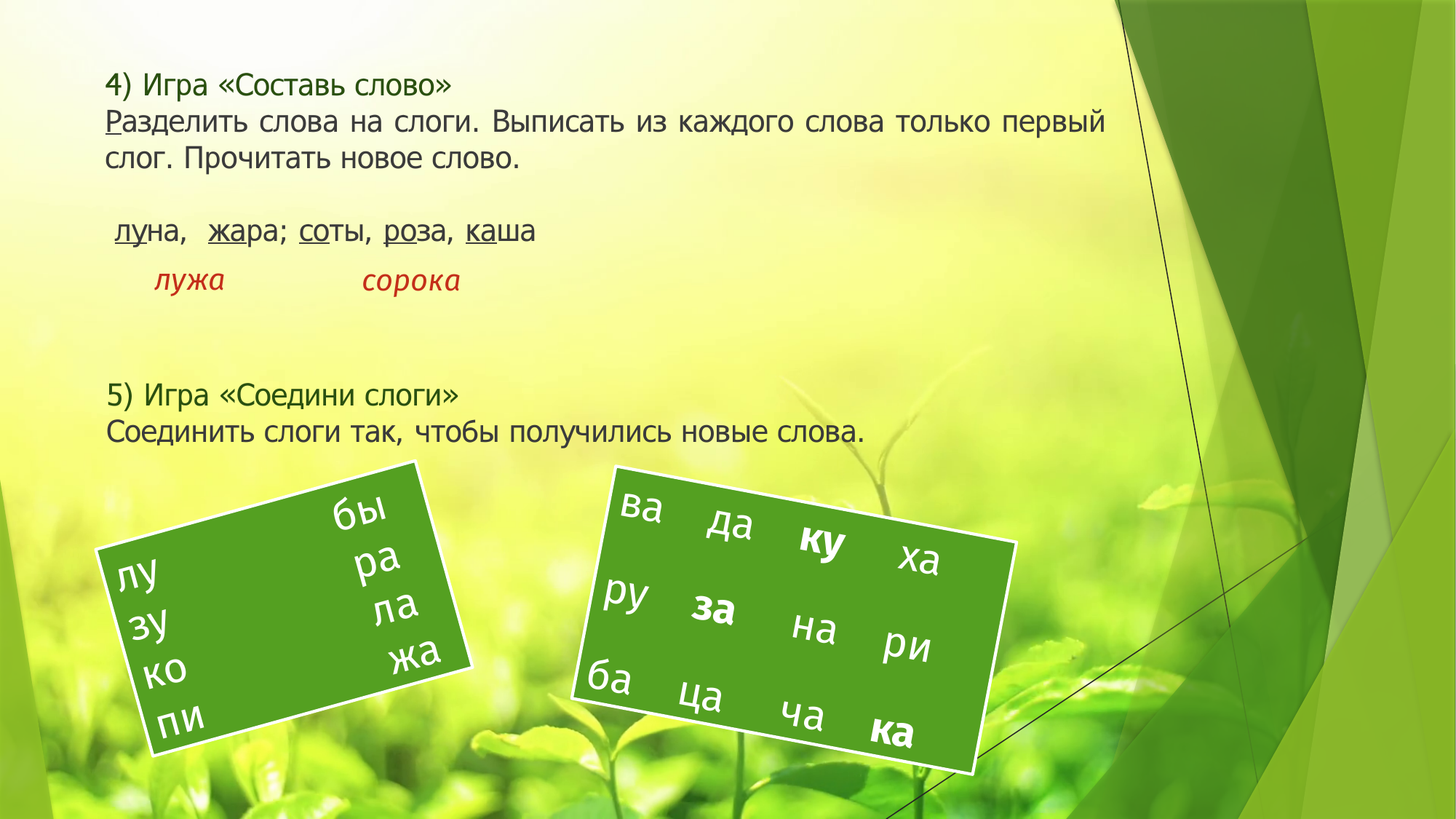

4) Игра «Составь слово»
Разделить слова на слоги. Выписать из каждого слова только первый слог. Прочитать новое слово.

 луна,  жара; соты, роза, каша
лужа
сорока
5) Игра «Соедини слоги»
Соединить слоги так, чтобы получились новые слова.
лу                бы
зу                 ра
ко                 ла
пи                 жа
ва    да    ку     ха

ру    за     на    ри

ба    ца     ча    ка